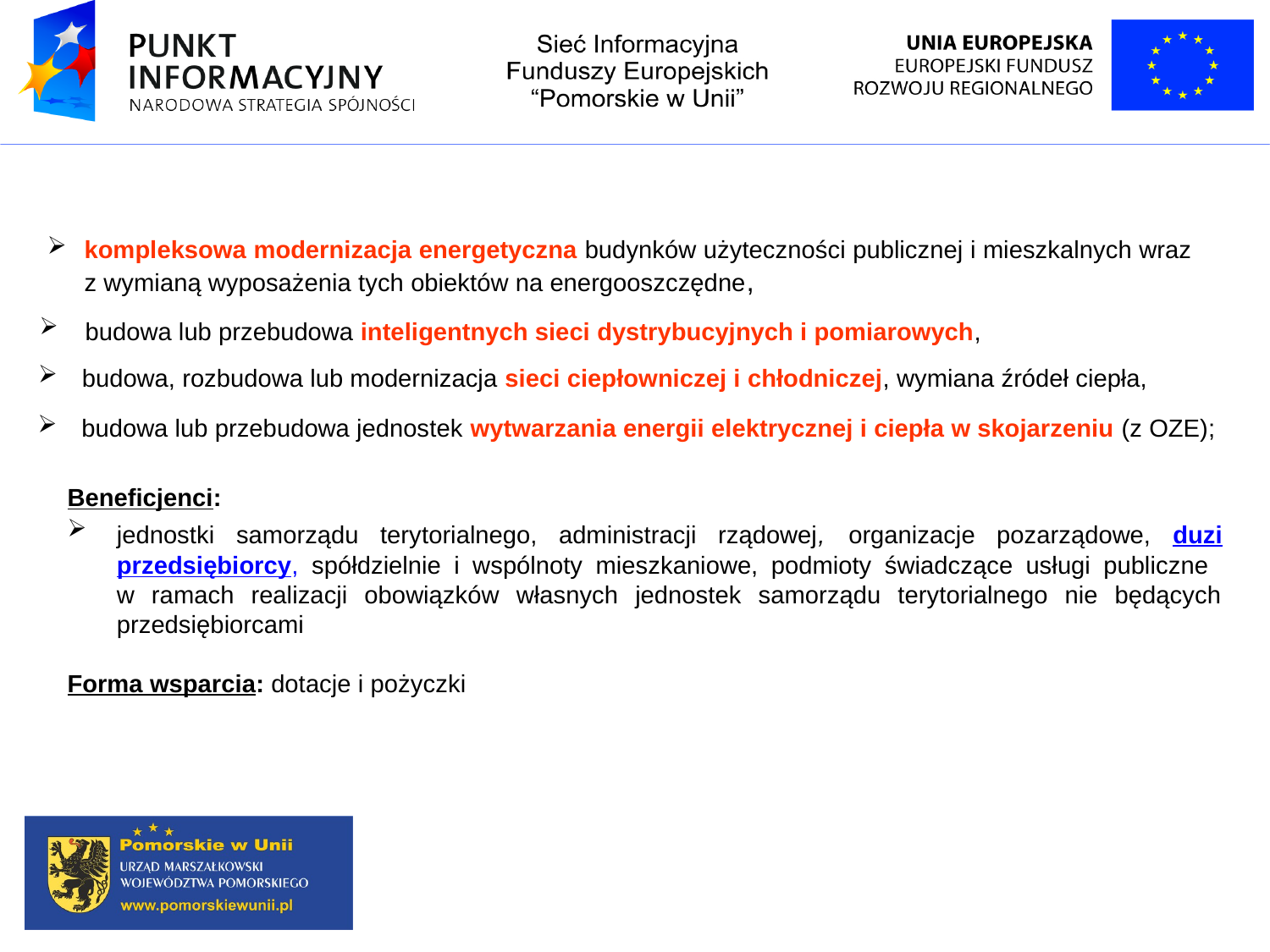

kompleksowa modernizacja energetyczna budynków użyteczności publicznej i mieszkalnych wraz z wymianą wyposażenia tych obiektów na energooszczędne,
  budowa lub przebudowa inteligentnych sieci dystrybucyjnych i pomiarowych,
  budowa, rozbudowa lub modernizacja sieci ciepłowniczej i chłodniczej, wymiana źródeł ciepła,
  budowa lub przebudowa jednostek wytwarzania energii elektrycznej i ciepła w skojarzeniu (z OZE);
Beneficjenci:
jednostki samorządu terytorialnego, administracji rządowej, organizacje pozarządowe, duzi przedsiębiorcy, spółdzielnie i wspólnoty mieszkaniowe, podmioty świadczące usługi publiczne
w ramach realizacji obowiązków własnych jednostek samorządu terytorialnego nie będących przedsiębiorcami

Forma wsparcia: dotacje i pożyczki